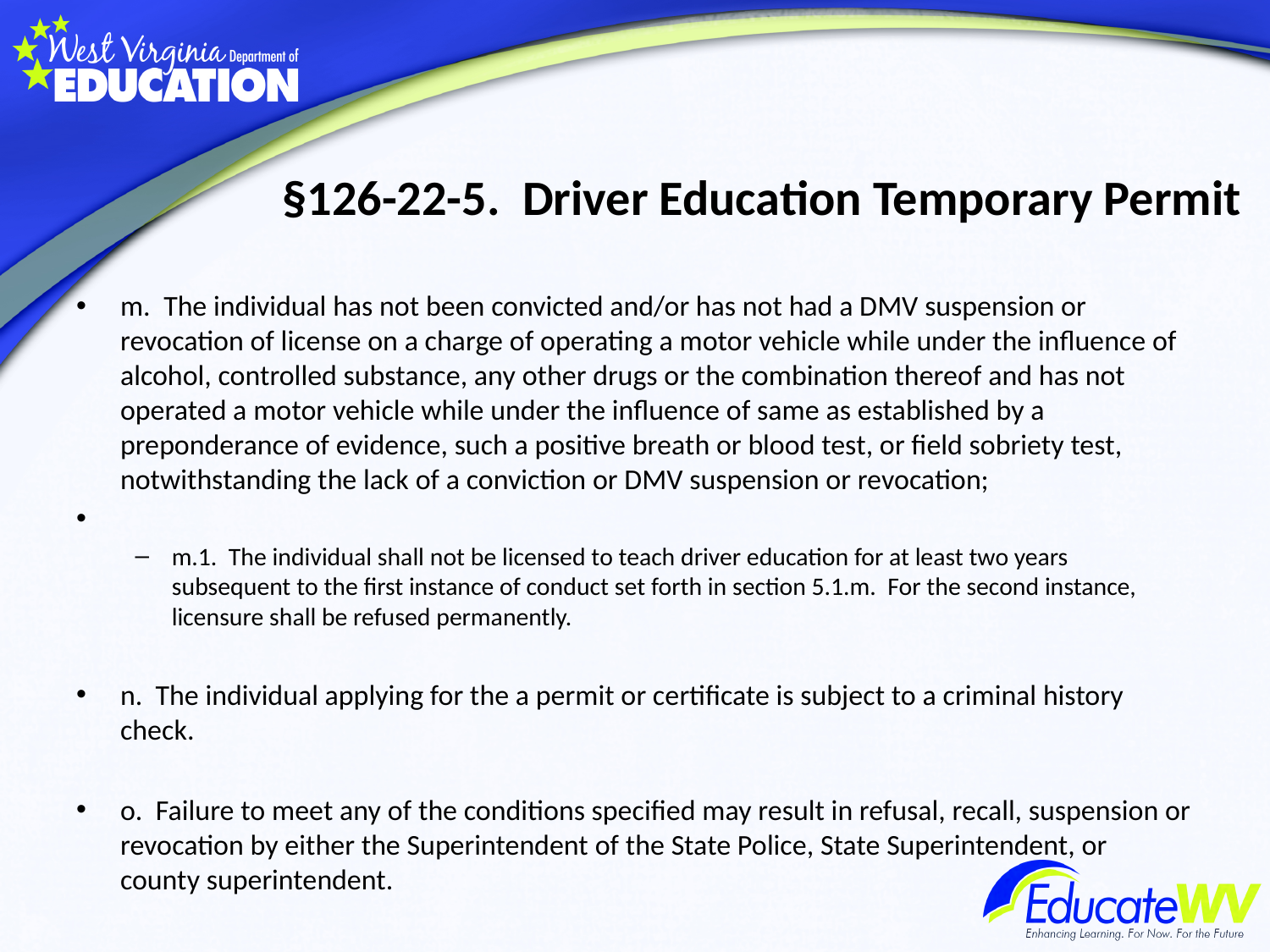

# §126-22-5.  Driver Education Temporary Permit
m.  The individual has not been convicted and/or has not had a DMV suspension or revocation of license on a charge of operating a motor vehicle while under the influence of alcohol, controlled substance, any other drugs or the combination thereof and has not operated a motor vehicle while under the influence of same as established by a preponderance of evidence, such a positive breath or blood test, or field sobriety test, notwithstanding the lack of a conviction or DMV suspension or revocation;

m.1.  The individual shall not be licensed to teach driver education for at least two years subsequent to the first instance of conduct set forth in section 5.1.m.  For the second instance, licensure shall be refused permanently.

n.  The individual applying for the a permit or certificate is subject to a criminal history check.

o.  Failure to meet any of the conditions specified may result in refusal, recall, suspension or revocation by either the Superintendent of the State Police, State Superintendent, or county superintendent.